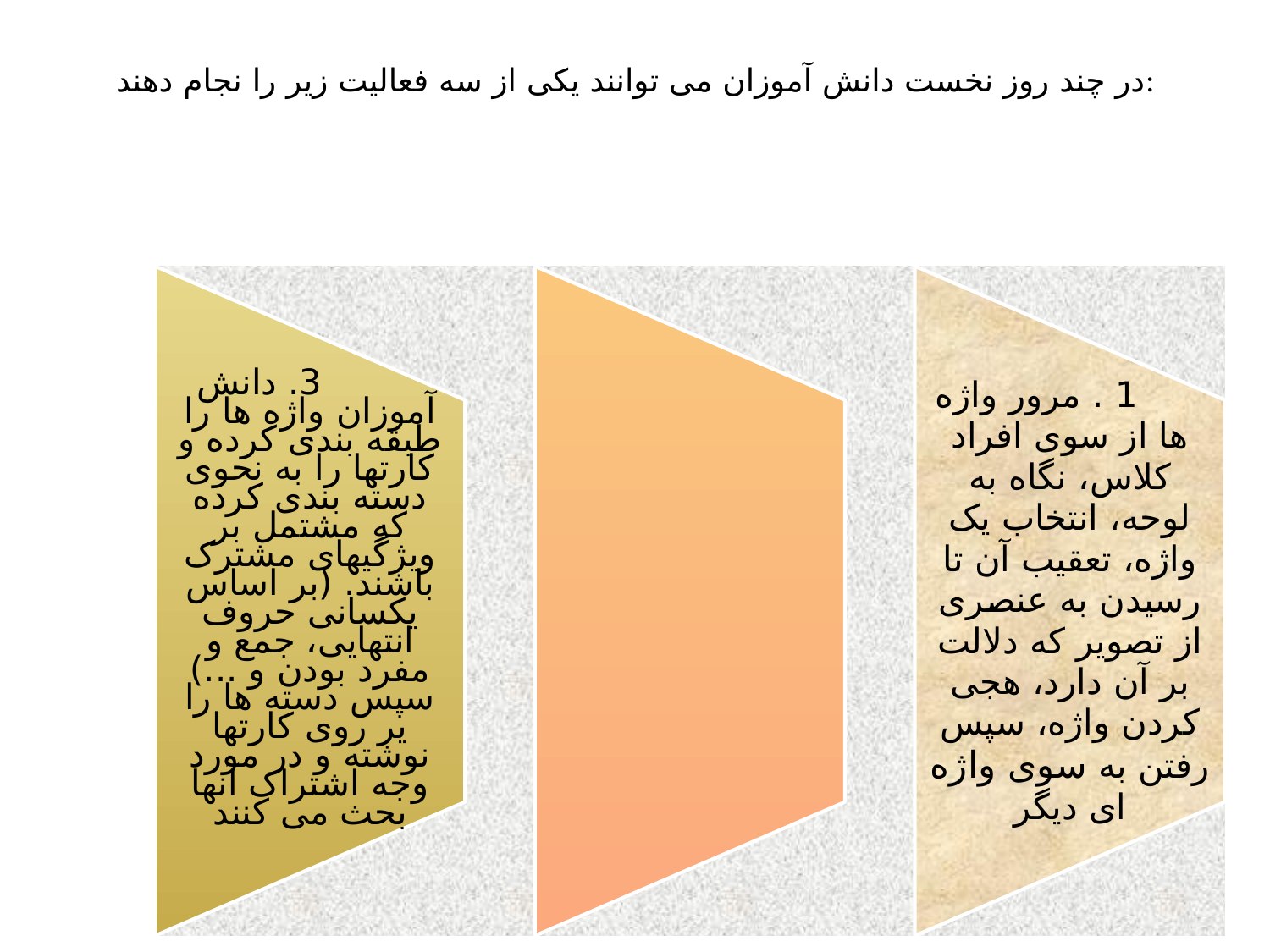

# در چند روز نخست دانش آموزان می توانند یکی از سه فعالیت زیر را نجام دهند:

10